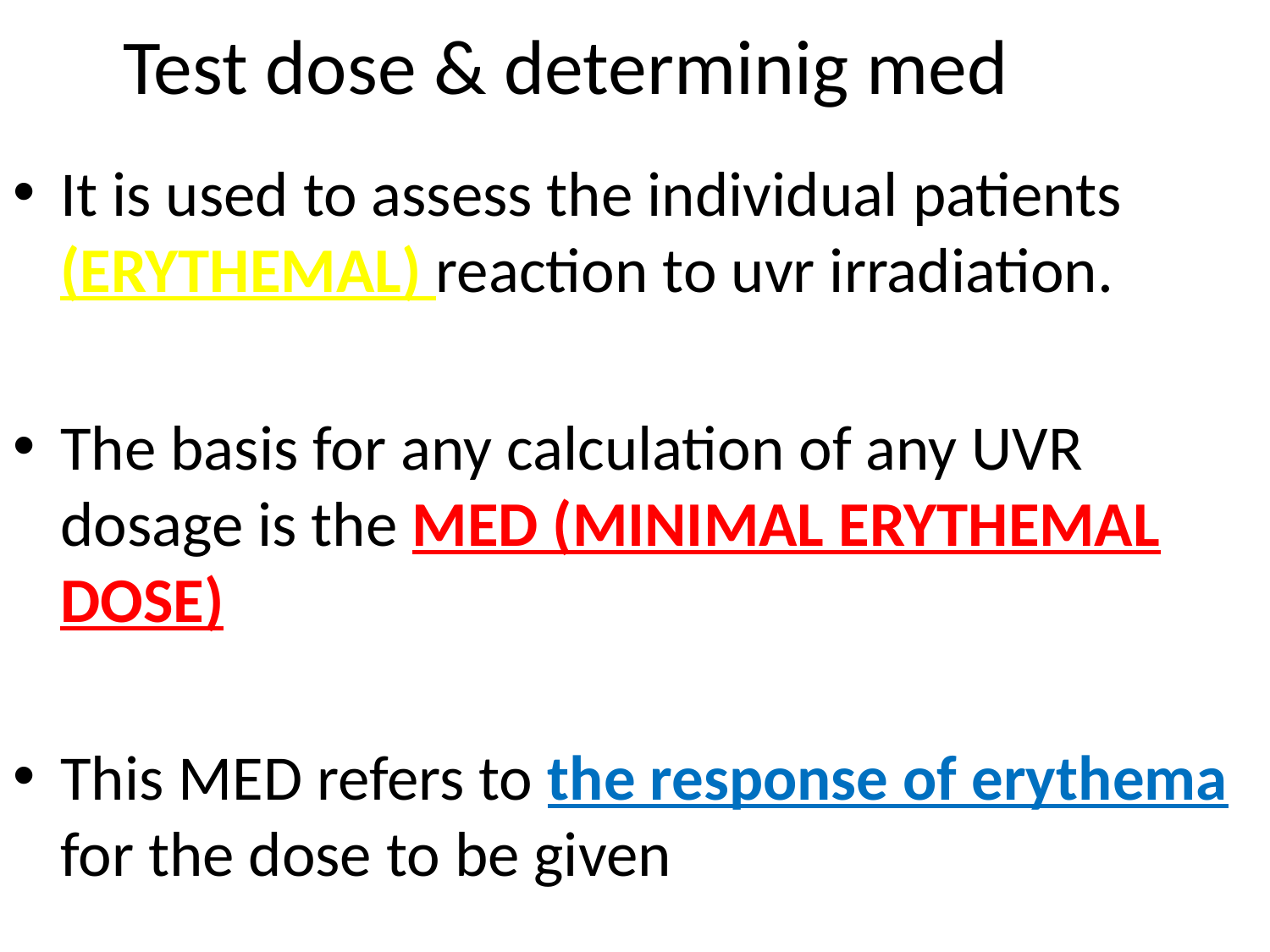

# Test dose & determinig med
It is used to assess the individual patients (ERYTHEMAL) reaction to uvr irradiation.

The basis for any calculation of any UVR dosage is the MED (MINIMAL ERYTHEMAL DOSE)

This MED refers to the response of erythema for the dose to be given